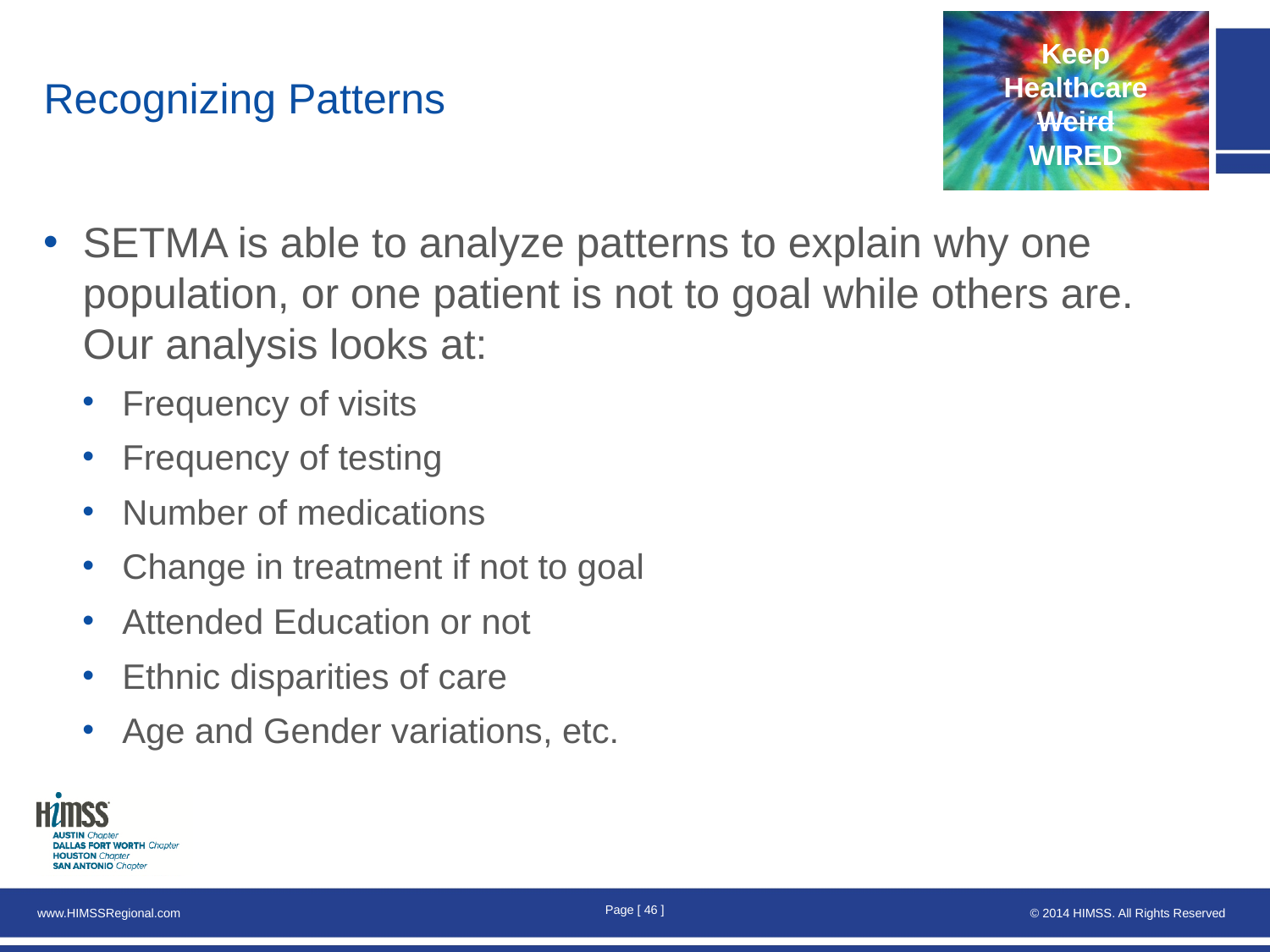

# Recognizing Patterns
SETMA is able to analyze patterns to explain why one population, or one patient is not to goal while others are.  Our analysis looks at:
Frequency of visits
Frequency of testing
Number of medications
Change in treatment if not to goal
Attended Education or not
Ethnic disparities of care
Age and Gender variations, etc.

Page [ 46 ]